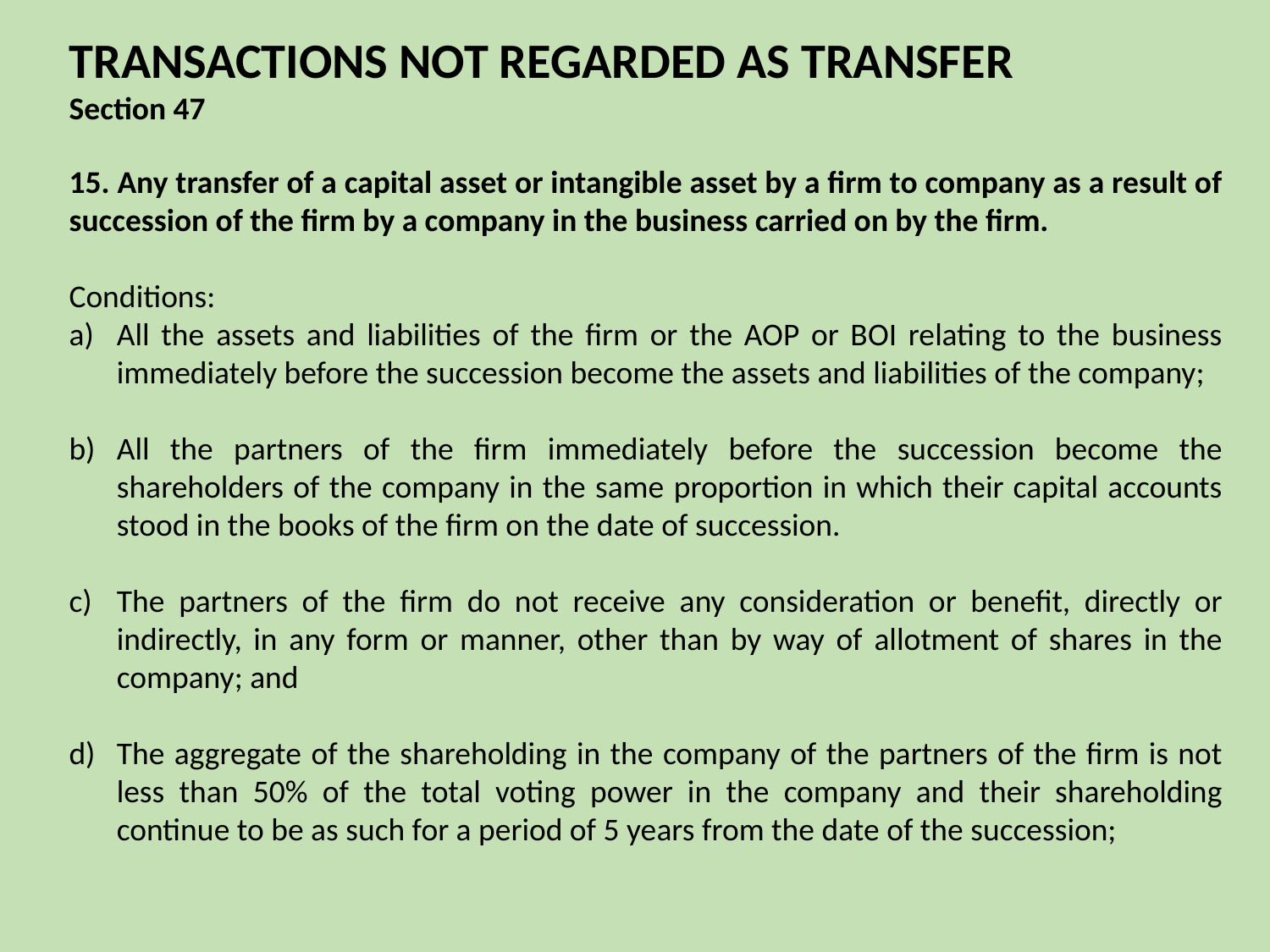

TRANSACTIONS NOT REGARDED AS TRANSFER
Section 47
15. Any transfer of a capital asset or intangible asset by a firm to company as a result of succession of the firm by a company in the business carried on by the firm.

Conditions:
All the assets and liabilities of the firm or the AOP or BOI relating to the business immediately before the succession become the assets and liabilities of the company;

All the partners of the firm immediately before the succession become the shareholders of the company in the same proportion in which their capital accounts stood in the books of the firm on the date of succession.

The partners of the firm do not receive any consideration or benefit, directly or indirectly, in any form or manner, other than by way of allotment of shares in the company; and

The aggregate of the shareholding in the company of the partners of the firm is not less than 50% of the total voting power in the company and their shareholding continue to be as such for a period of 5 years from the date of the succession;